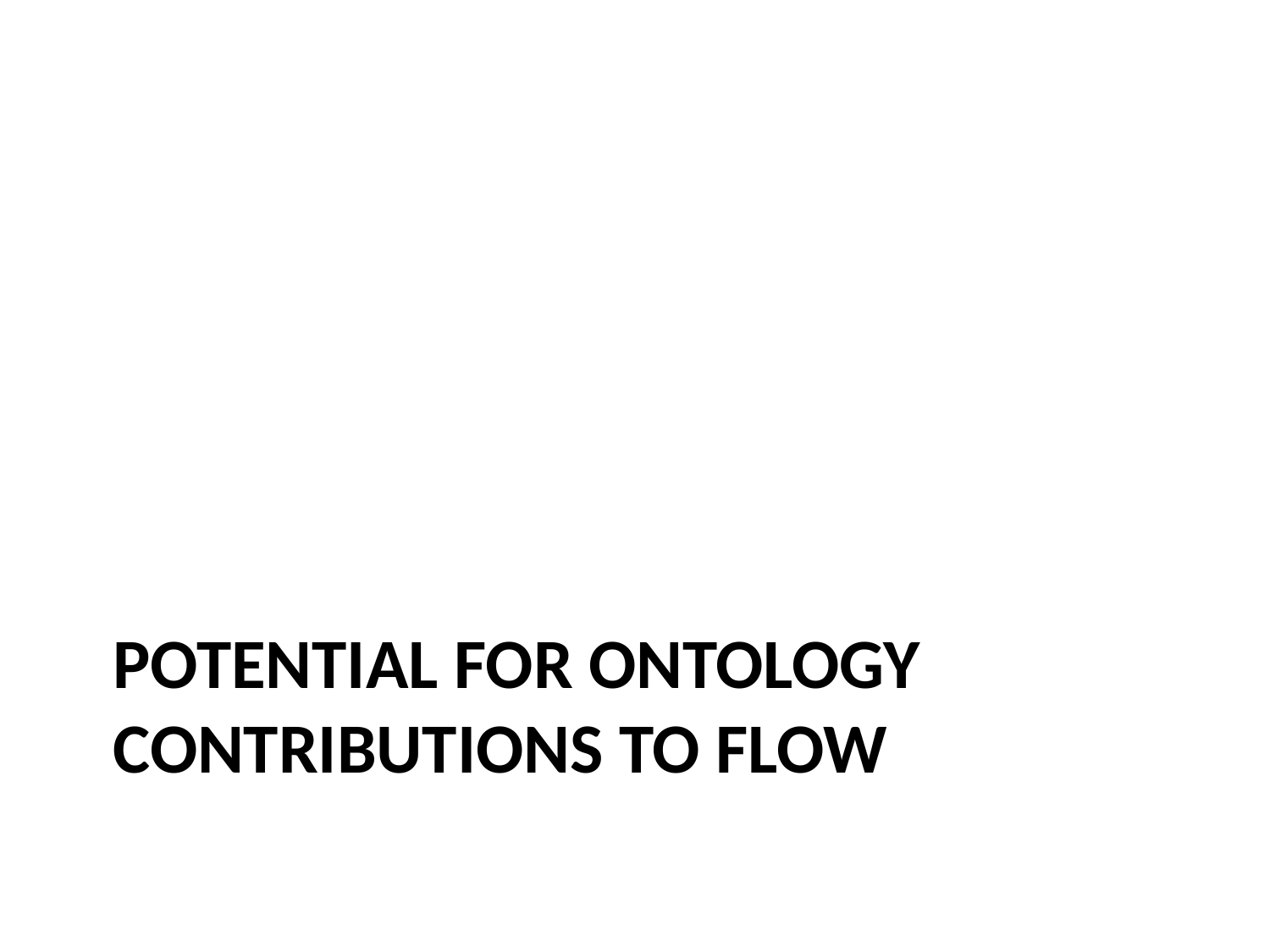

# Potential for ontology contributions to flow